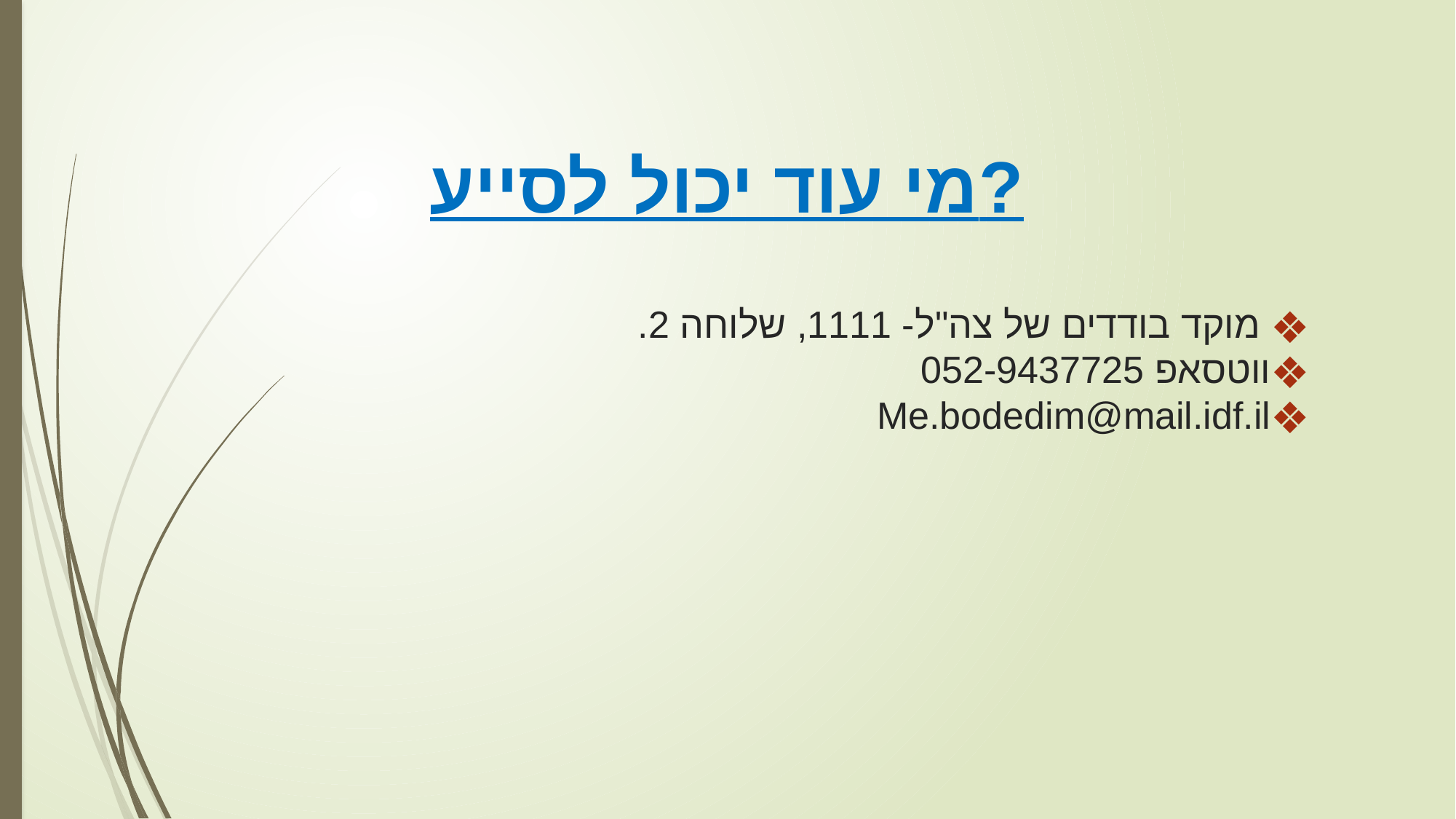

מי עוד יכול לסייע?
 מוקד בודדים של צה"ל- 1111, שלוחה 2.
ווטסאפ 052-9437725
Me.bodedim@mail.idf.il